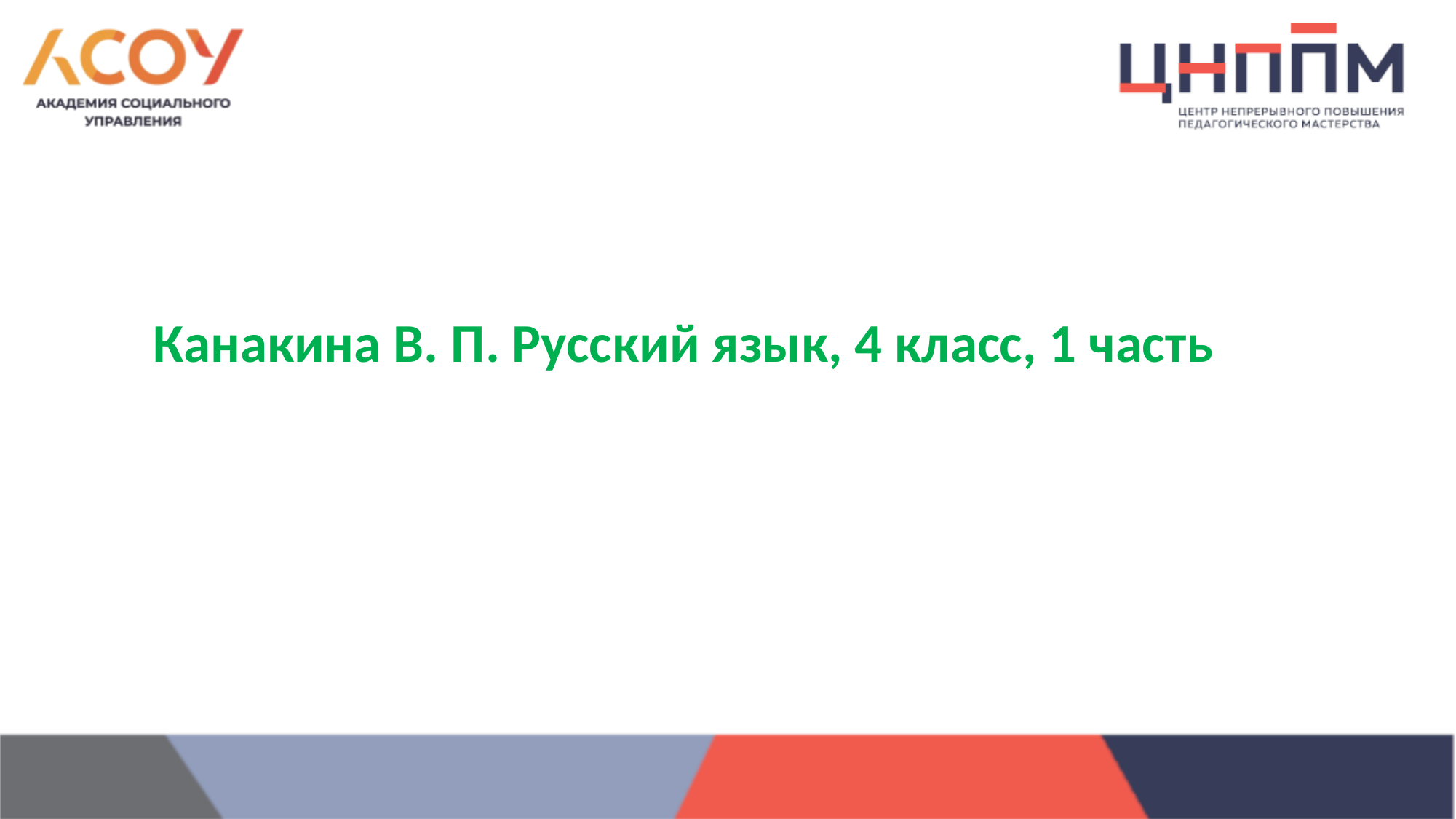

Канакина В. П. Русский язык, 4 класс, 1 часть